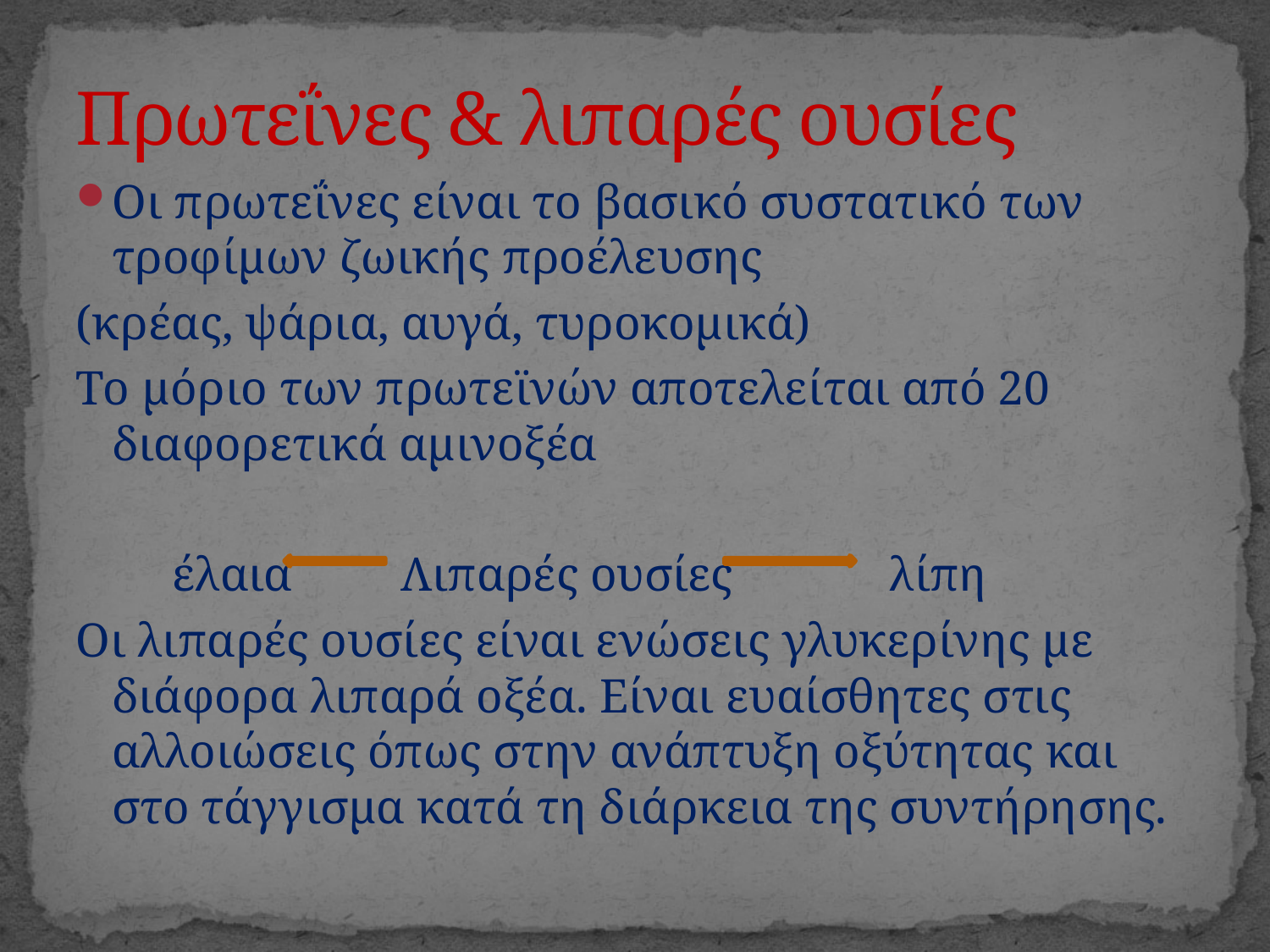

# Πρωτεΐνες & λιπαρές ουσίες
Οι πρωτεΐνες είναι το βασικό συστατικό των τροφίμων ζωικής προέλευσης
(κρέας, ψάρια, αυγά, τυροκομικά)
Το μόριο των πρωτεϊνών αποτελείται από 20 διαφορετικά αμινοξέα

        έλαια         Λιπαρές ουσίες             λίπη
Οι λιπαρές ουσίες είναι ενώσεις γλυκερίνης με διάφορα λιπαρά οξέα. Είναι ευαίσθητες στις αλλοιώσεις όπως στην ανάπτυξη οξύτητας και στο τάγγισμα κατά τη διάρκεια της συντήρησης.